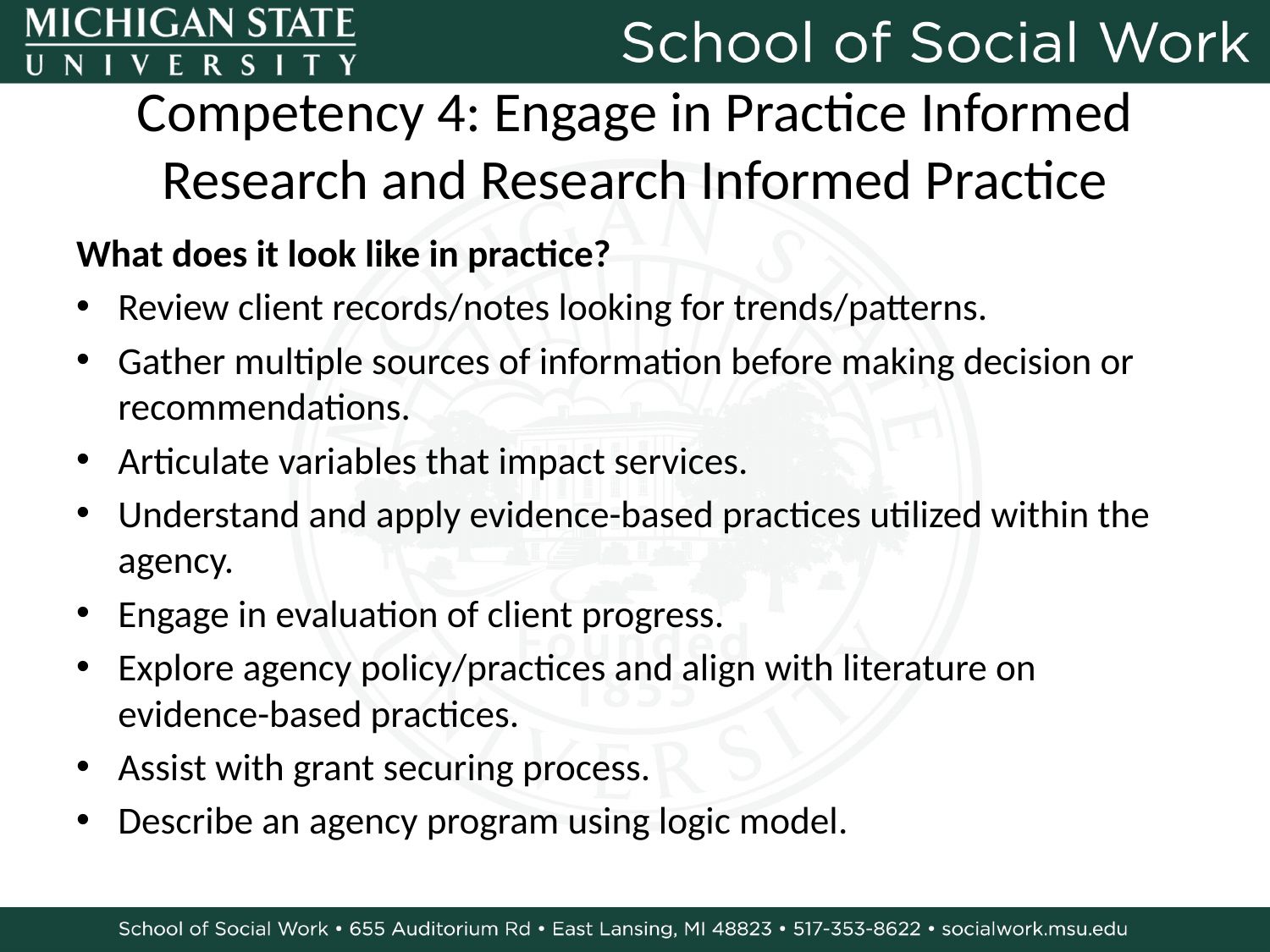

# Competency 4: Engage in Practice Informed Research and Research Informed Practice
What does it look like in practice?
Review client records/notes looking for trends/patterns.
Gather multiple sources of information before making decision or recommendations.
Articulate variables that impact services.
Understand and apply evidence-based practices utilized within the agency.
Engage in evaluation of client progress.
Explore agency policy/practices and align with literature on evidence-based practices.
Assist with grant securing process.
Describe an agency program using logic model.